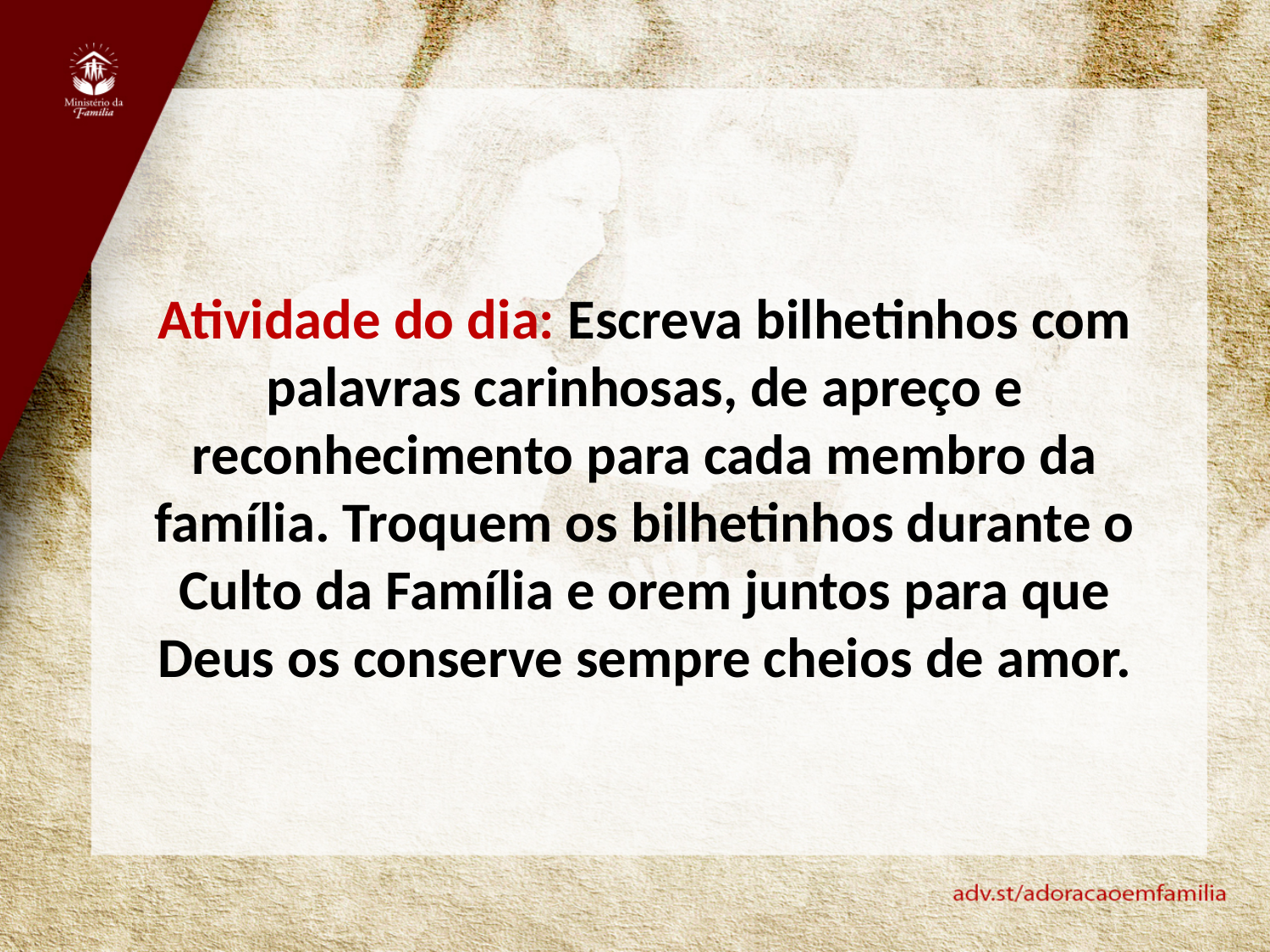

Atividade do dia: Escreva bilhetinhos com palavras carinhosas, de apreço e reconhecimento para cada membro da família. Troquem os bilhetinhos durante o Culto da Família e orem juntos para que Deus os conserve sempre cheios de amor.